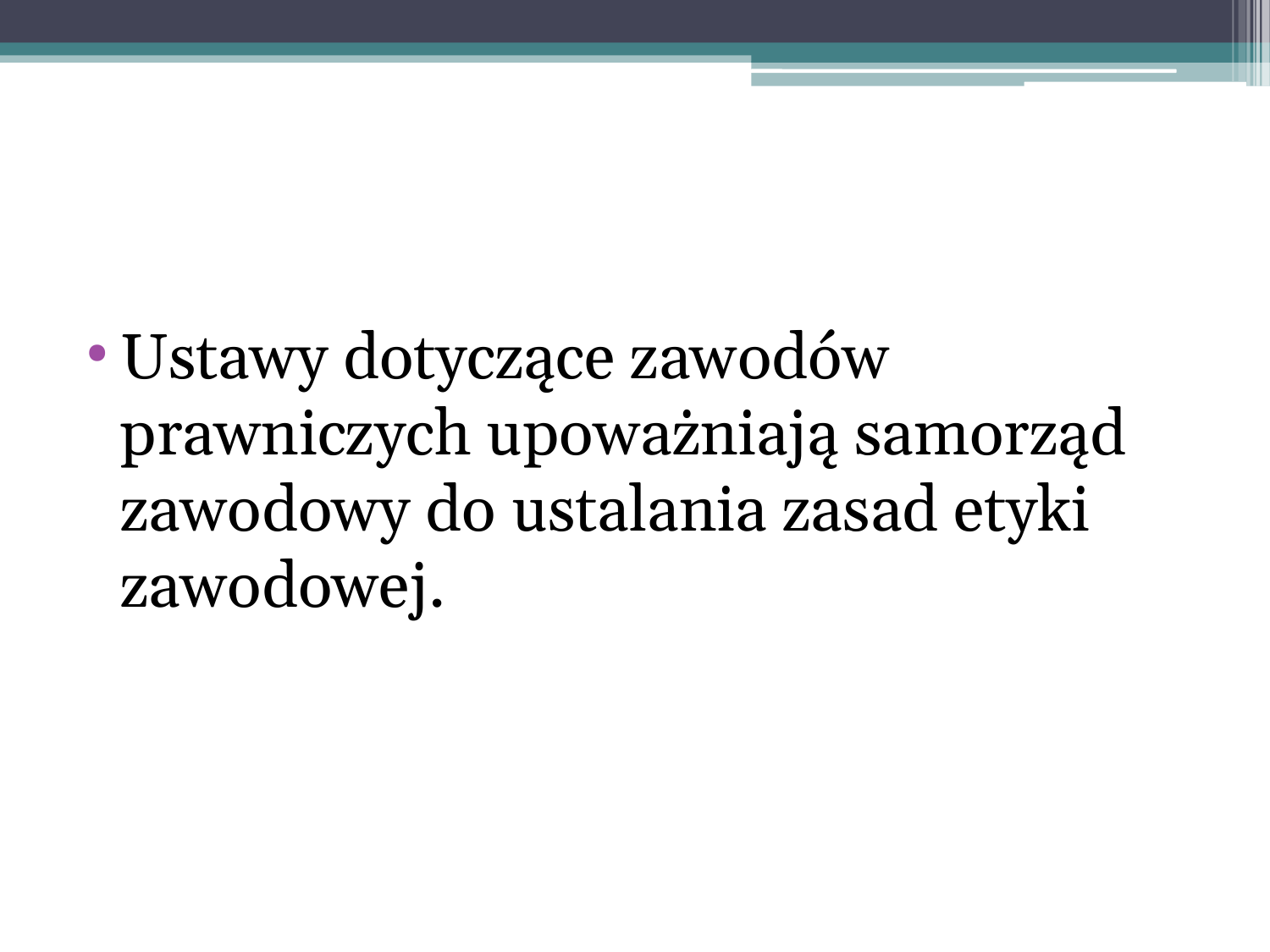

Ustawy dotyczące zawodów prawniczych upoważniają samorząd zawodowy do ustalania zasad etyki zawodowej.